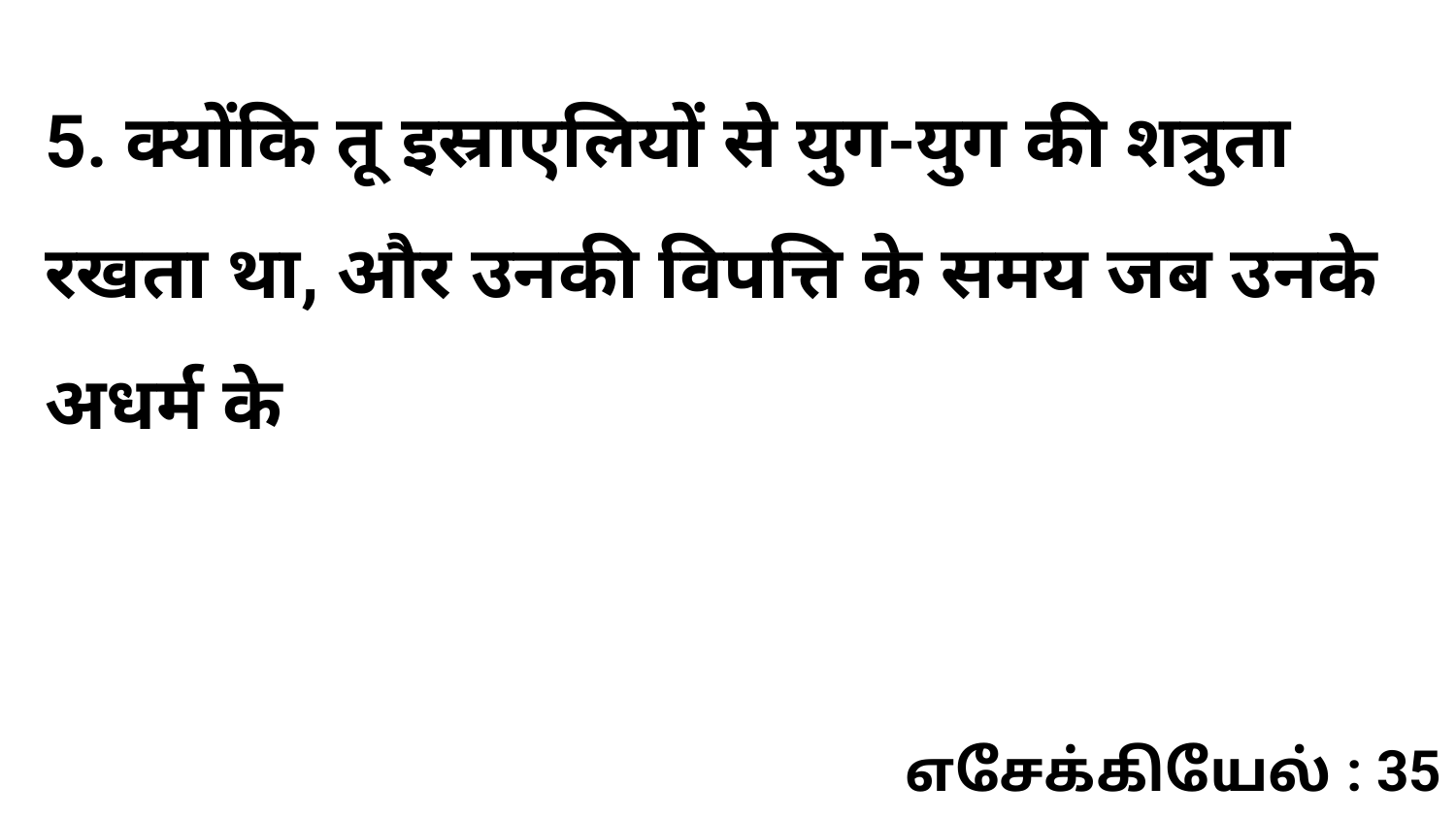

5. क्योंकि तू इस्राएलियों से युग-युग की शत्रुता रखता था, और उनकी विपत्ति के समय जब उनके अधर्म के
எசேக்கியேல் : 35